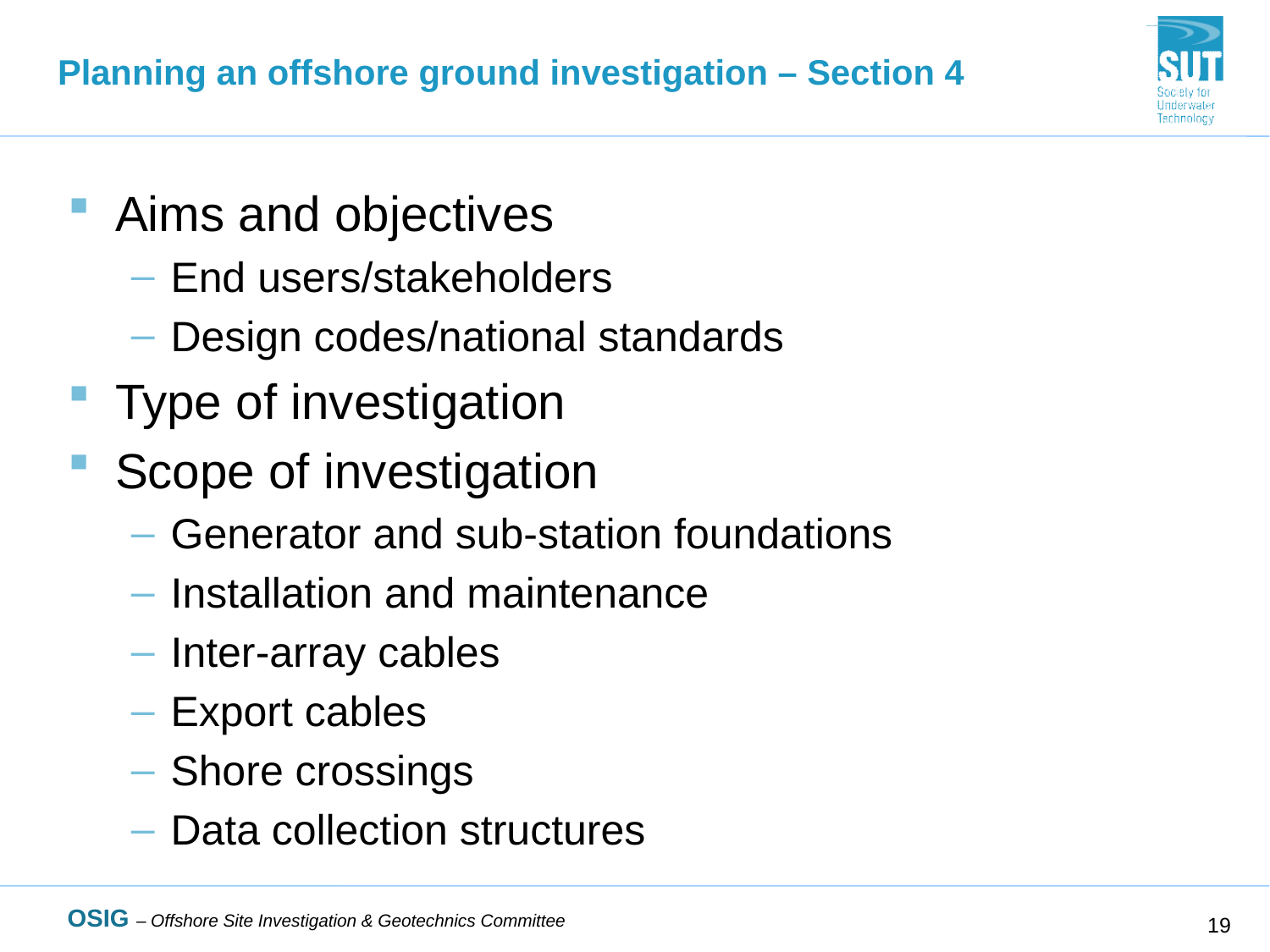

# Planning an offshore ground investigation – Section 4
Aims and objectives
End users/stakeholders
Design codes/national standards
Type of investigation
Scope of investigation
Generator and sub-station foundations
Installation and maintenance
Inter-array cables
Export cables
Shore crossings
Data collection structures